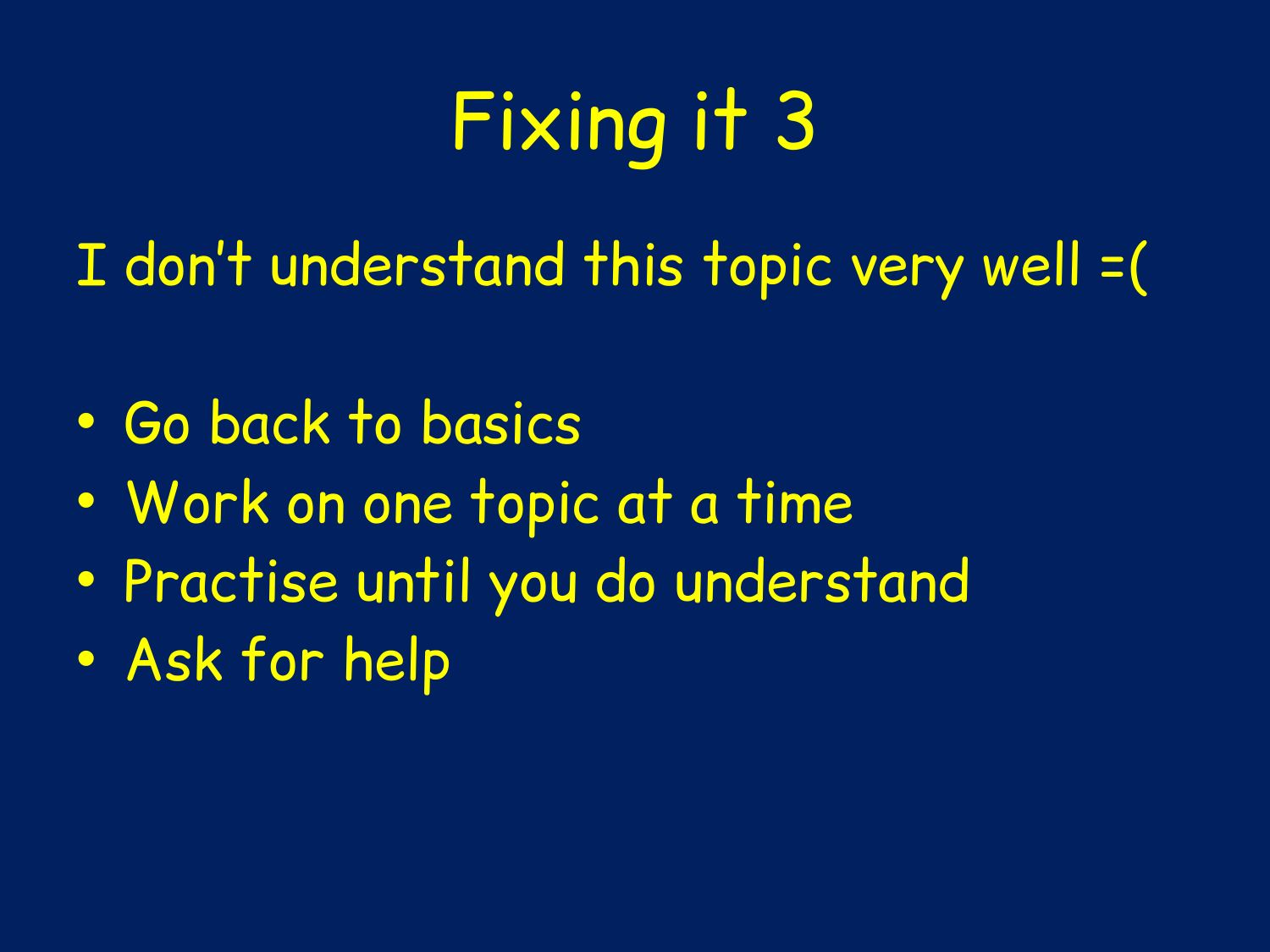

# Fixing it 3
I don’t understand this topic very well =(

Go back to basics
Work on one topic at a time
Practise until you do understand
Ask for help